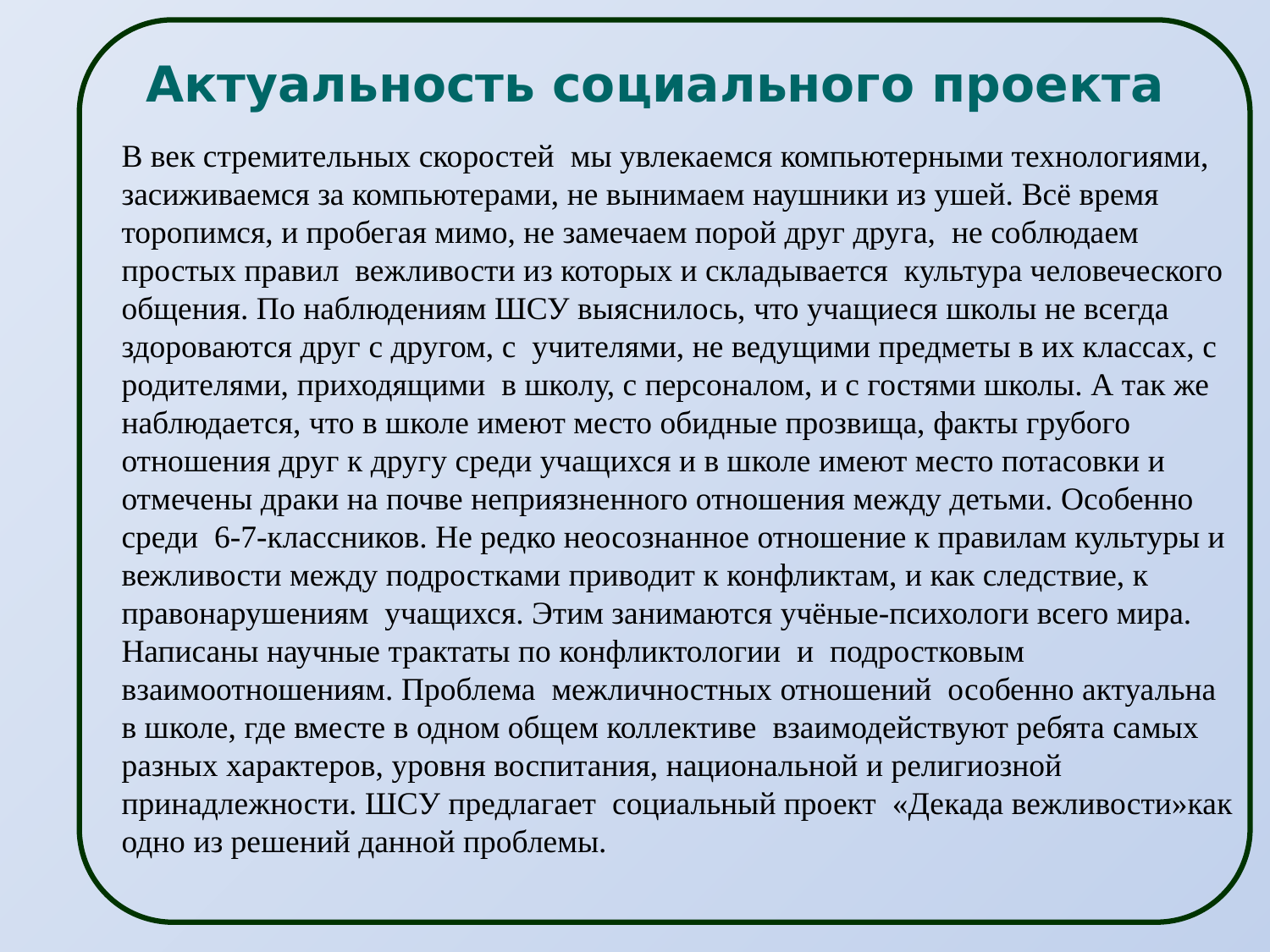

# Актуальность социального проекта
В век стремительных скоростей  мы увлекаемся компьютерными технологиями, засиживаемся за компьютерами, не вынимаем наушники из ушей. Всё время торопимся, и пробегая мимо, не замечаем порой друг друга,  не соблюдаем  простых правил  вежливости из которых и складывается  культура человеческого  общения. По наблюдениям ШСУ выяснилось, что учащиеся школы не всегда здороваются друг с другом, с  учителями, не ведущими предметы в их классах, с родителями, приходящими  в школу, с персоналом, и с гостями школы. А так же наблюдается, что в школе имеют место обидные прозвища, факты грубого отношения друг к другу среди учащихся и в школе имеют место потасовки и отмечены драки на почве неприязненного отношения между детьми. Особенно среди  6-7-классников. Не редко неосознанное отношение к правилам культуры и вежливости между подростками приводит к конфликтам, и как следствие, к правонарушениям  учащихся. Этим занимаются учёные-психологи всего мира. Написаны научные трактаты по конфликтологии  и  подростковым взаимоотношениям. Проблема  межличностных отношений  особенно актуальна в школе, где вместе в одном общем коллективе  взаимодействуют ребята самых разных характеров, уровня воспитания, национальной и религиозной принадлежности. ШСУ предлагает  социальный проект  «Декада вежливости»как одно из решений данной проблемы.